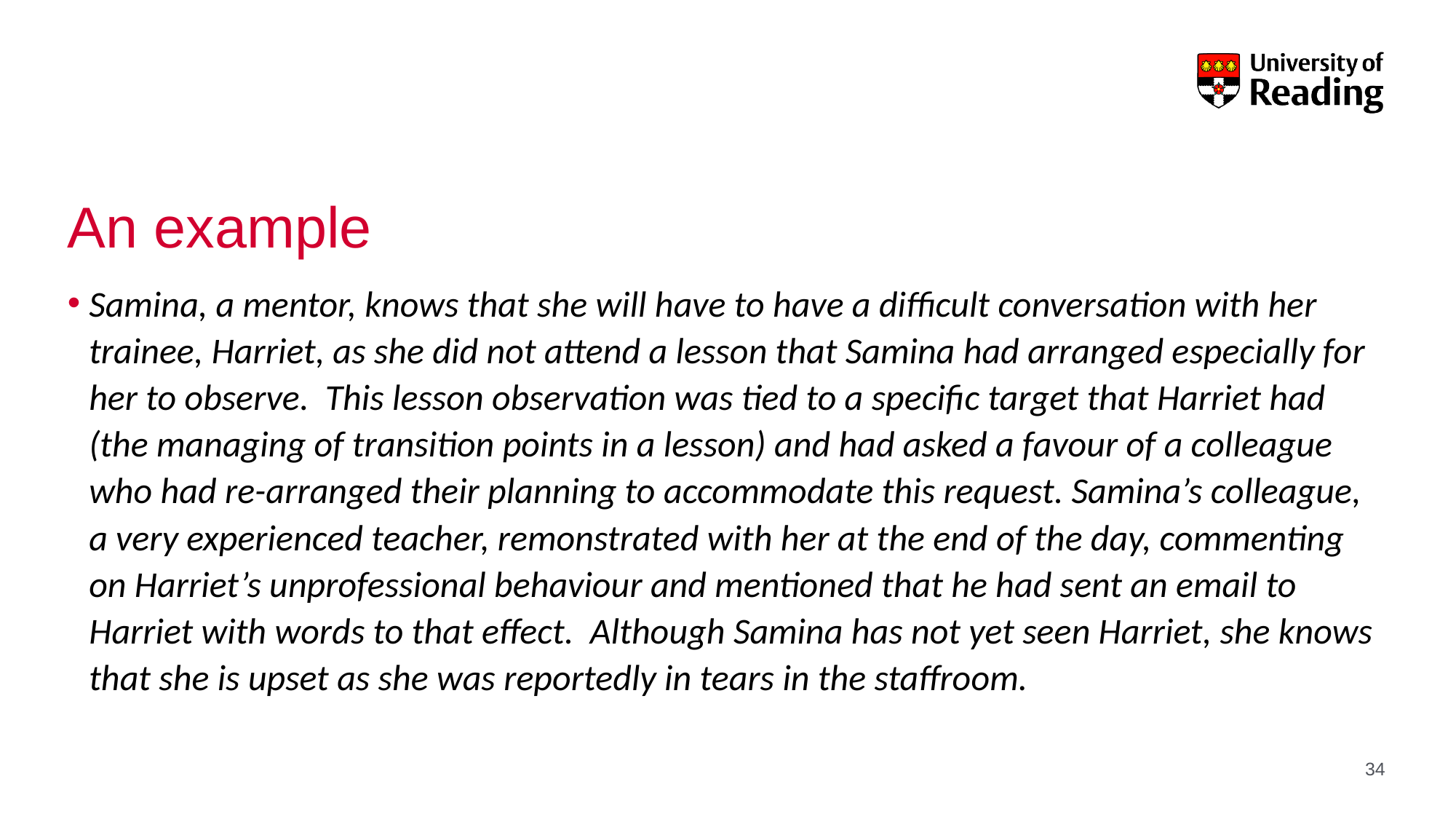

# An example
Samina, a mentor, knows that she will have to have a difficult conversation with her trainee, Harriet, as she did not attend a lesson that Samina had arranged especially for her to observe.  This lesson observation was tied to a specific target that Harriet had (the managing of transition points in a lesson) and had asked a favour of a colleague who had re-arranged their planning to accommodate this request. Samina’s colleague, a very experienced teacher, remonstrated with her at the end of the day, commenting on Harriet’s unprofessional behaviour and mentioned that he had sent an email to Harriet with words to that effect.  Although Samina has not yet seen Harriet, she knows that she is upset as she was reportedly in tears in the staffroom.
34